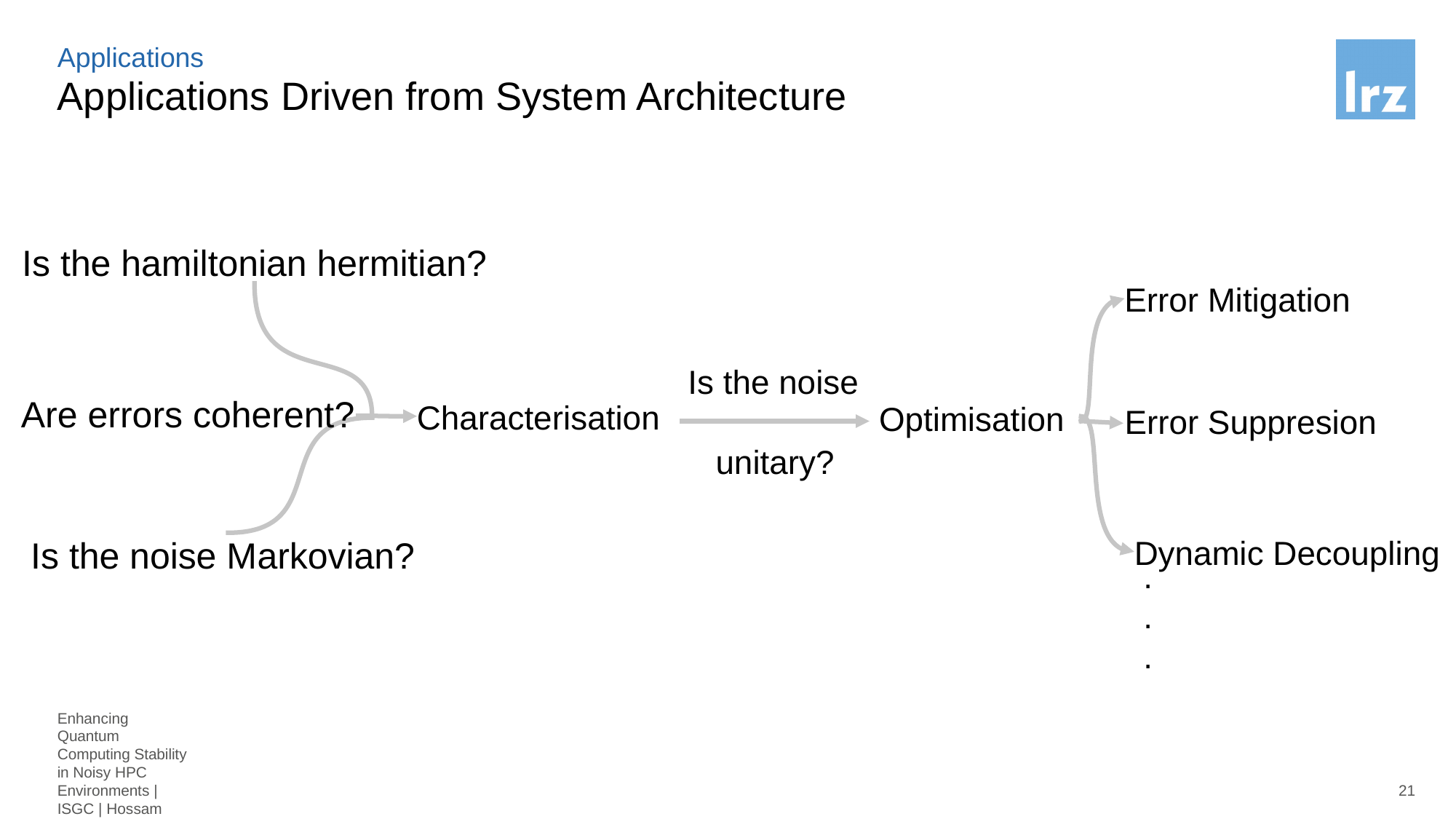

Applications
# Applications Driven from System Architecture
Is the hamiltonian hermitian?
Error Mitigation
Is the noise

   unitary?
Are errors coherent?

Characterisation
Optimisation
Error Suppresion
Dynamic Decoupling
 Is the noise Markovian?
.
.
.
Enhancing Quantum Computing Stability in Noisy HPC Environments | ISGC | Hossam Ahmed: Hossam.Ahmed@lrz.de
21